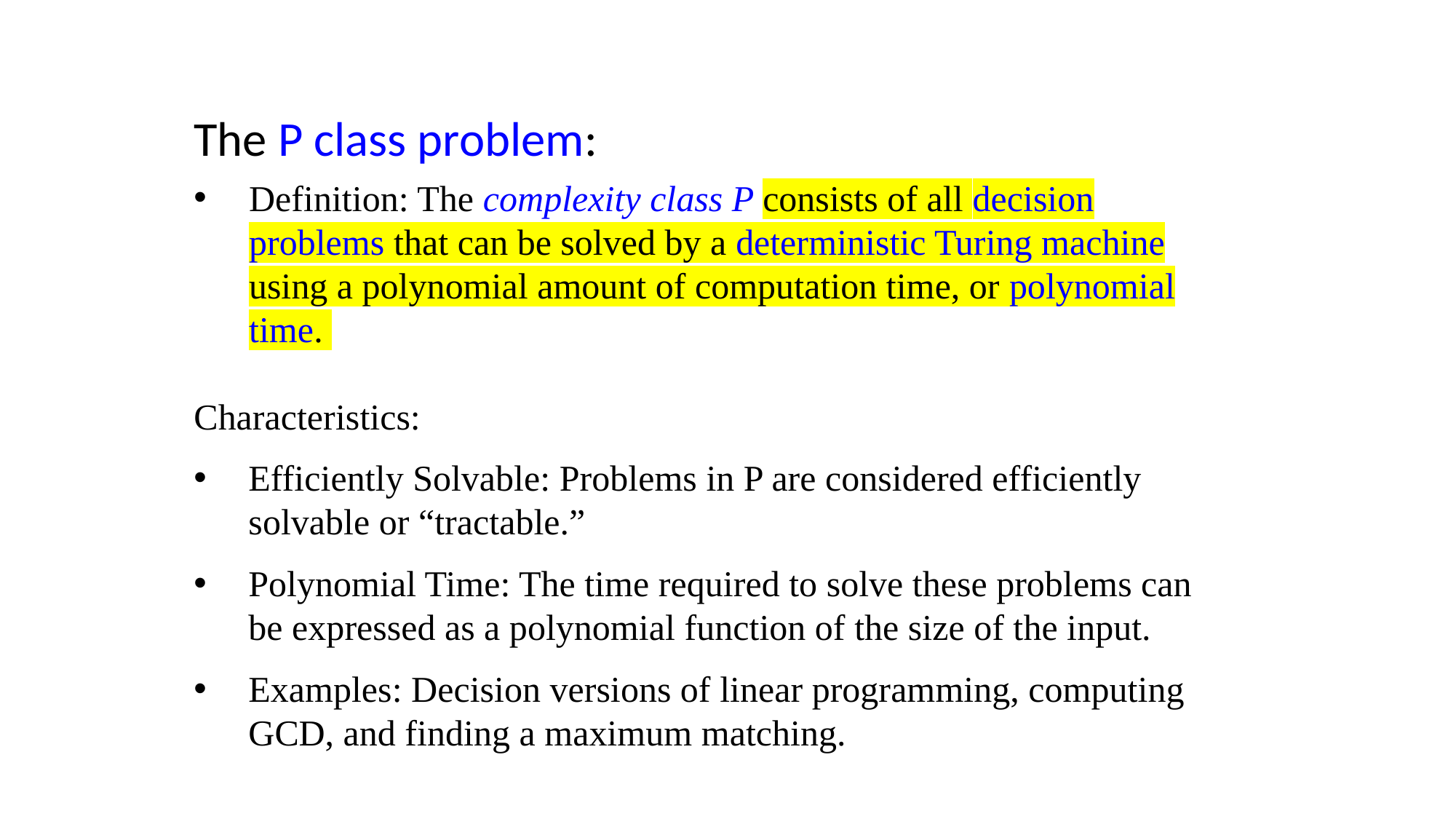

The P class problem:
Definition: The complexity class P consists of all decision problems that can be solved by a deterministic Turing machine using a polynomial amount of computation time, or polynomial time.

Characteristics:
Efficiently Solvable: Problems in P are considered efficiently solvable or “tractable.”
Polynomial Time: The time required to solve these problems can be expressed as a polynomial function of the size of the input.
Examples: Decision versions of linear programming, computing GCD, and finding a maximum matching.